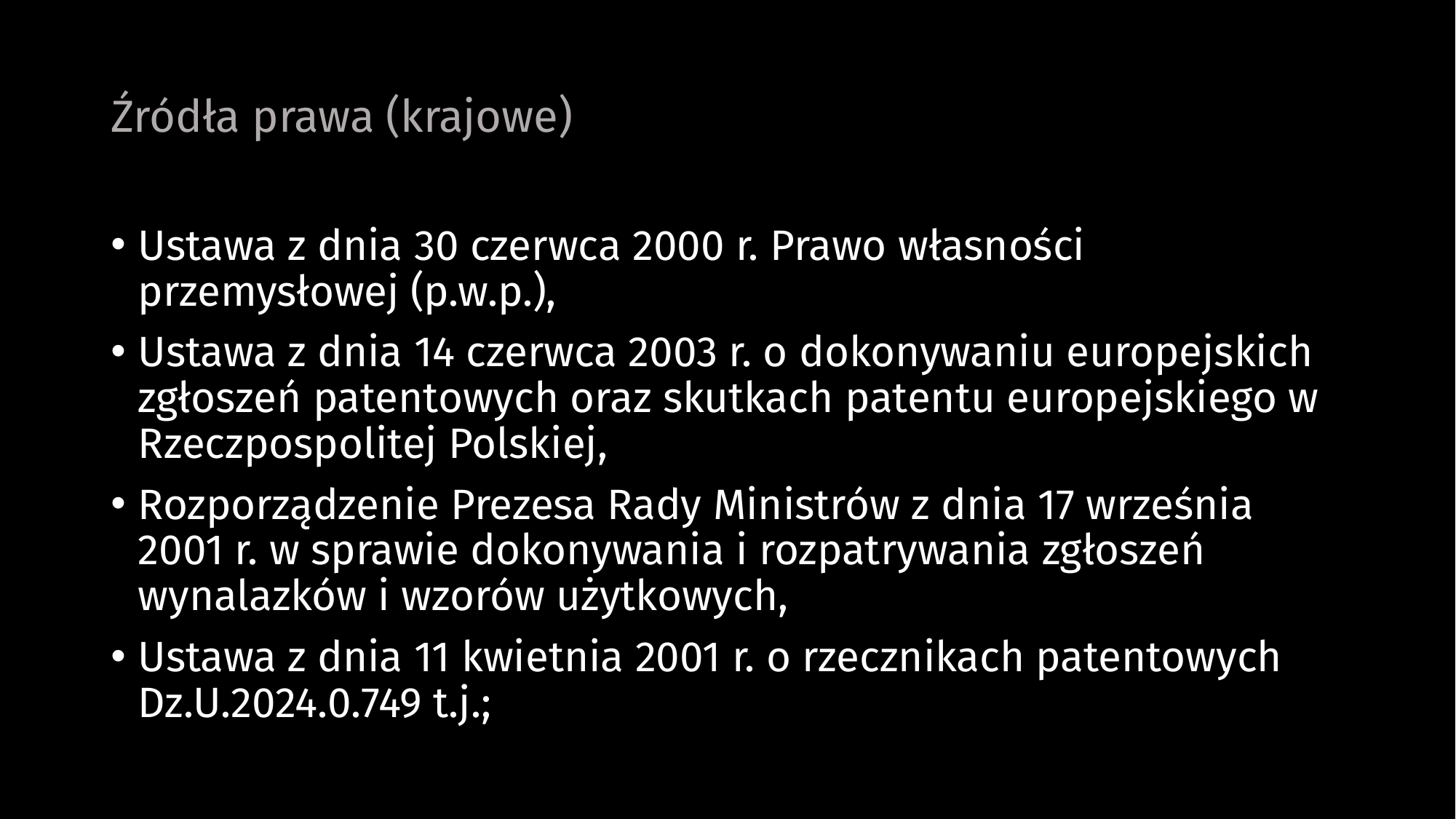

# Źródła prawa (krajowe)
Ustawa z dnia 30 czerwca 2000 r. Prawo własności przemysłowej (p.w.p.),
Ustawa z dnia 14 czerwca 2003 r. o dokonywaniu europejskich zgłoszeń patentowych oraz skutkach patentu europejskiego w Rzeczpospolitej Polskiej,
Rozporządzenie Prezesa Rady Ministrów z dnia 17 września 2001 r. w sprawie dokonywania i rozpatrywania zgłoszeń wynalazków i wzorów użytkowych,
Ustawa z dnia 11 kwietnia 2001 r. o rzecznikach patentowych Dz.U.2024.0.749 t.j.;